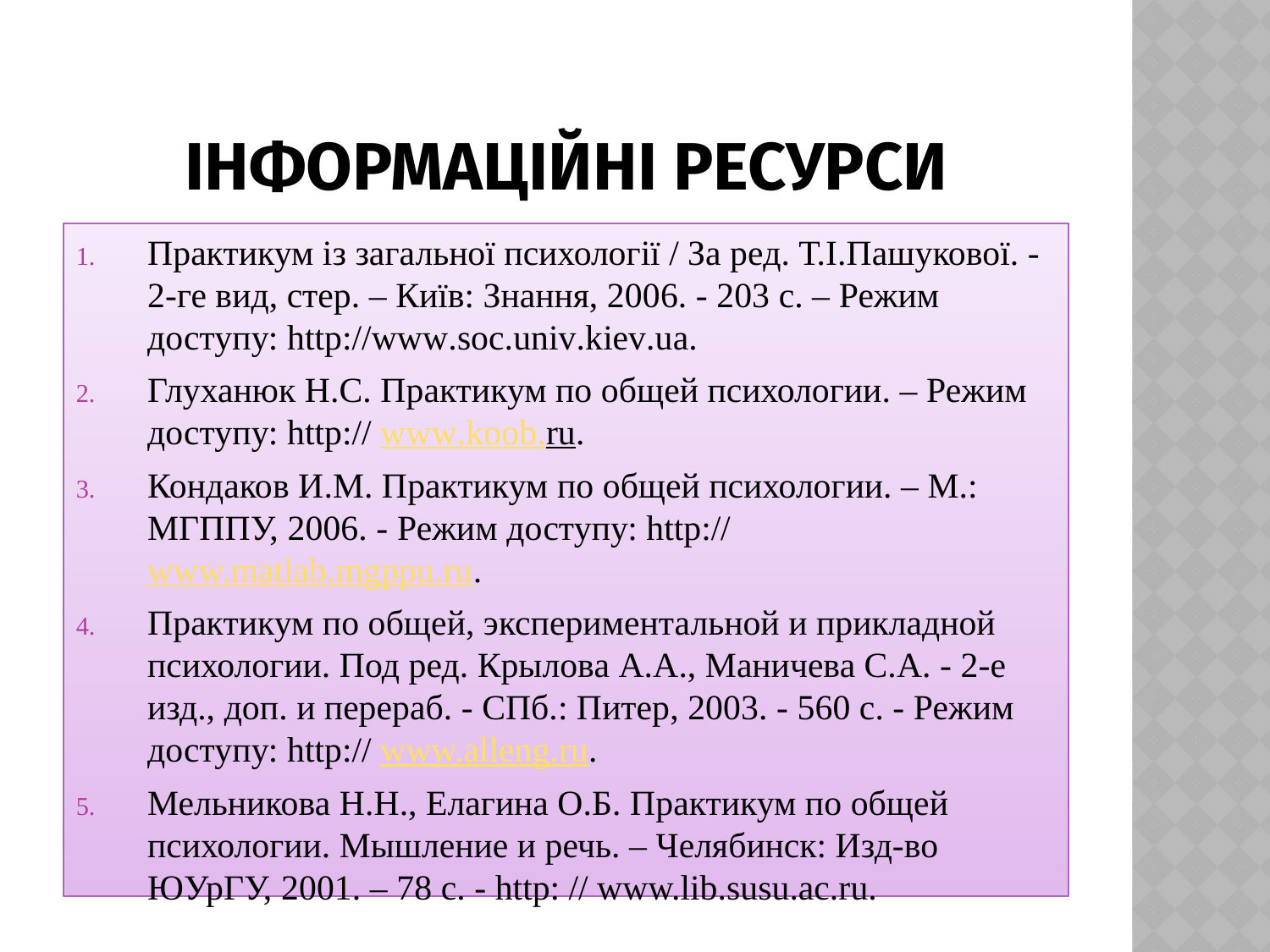

# Інформаційні ресурси
Практикум із загальної психології / За ред. Т.І.Пашукової. - 2-ге вид, стер. – Київ: Знання, 2006. - 203 с. – Режим доступу: http://www.soc.univ.kiev.ua.
Глуханюк Н.С. Практикум по общей психологии. – Режим доступу: http:// www.koob.ru.
Кондаков И.М. Практикум по общей психологии. – М.: МГППУ, 2006. - Режим доступу: http:// www.matlab.mgppu.ru.
Практикум по общей, экспериментальной и прикладной психологии. Под ред. Крылова А.А., Маничева С.А. - 2-е изд., доп. и перераб. - СПб.: Питер, 2003. - 560 с. - Режим доступу: http:// www.alleng.ru.
Мельникова Н.Н., Елагина О.Б. Практикум по общей психологии. Мышление и речь. – Челябинск: Изд-во ЮУрГУ, 2001. – 78 с. - http: // www.lib.susu.ac.ru.